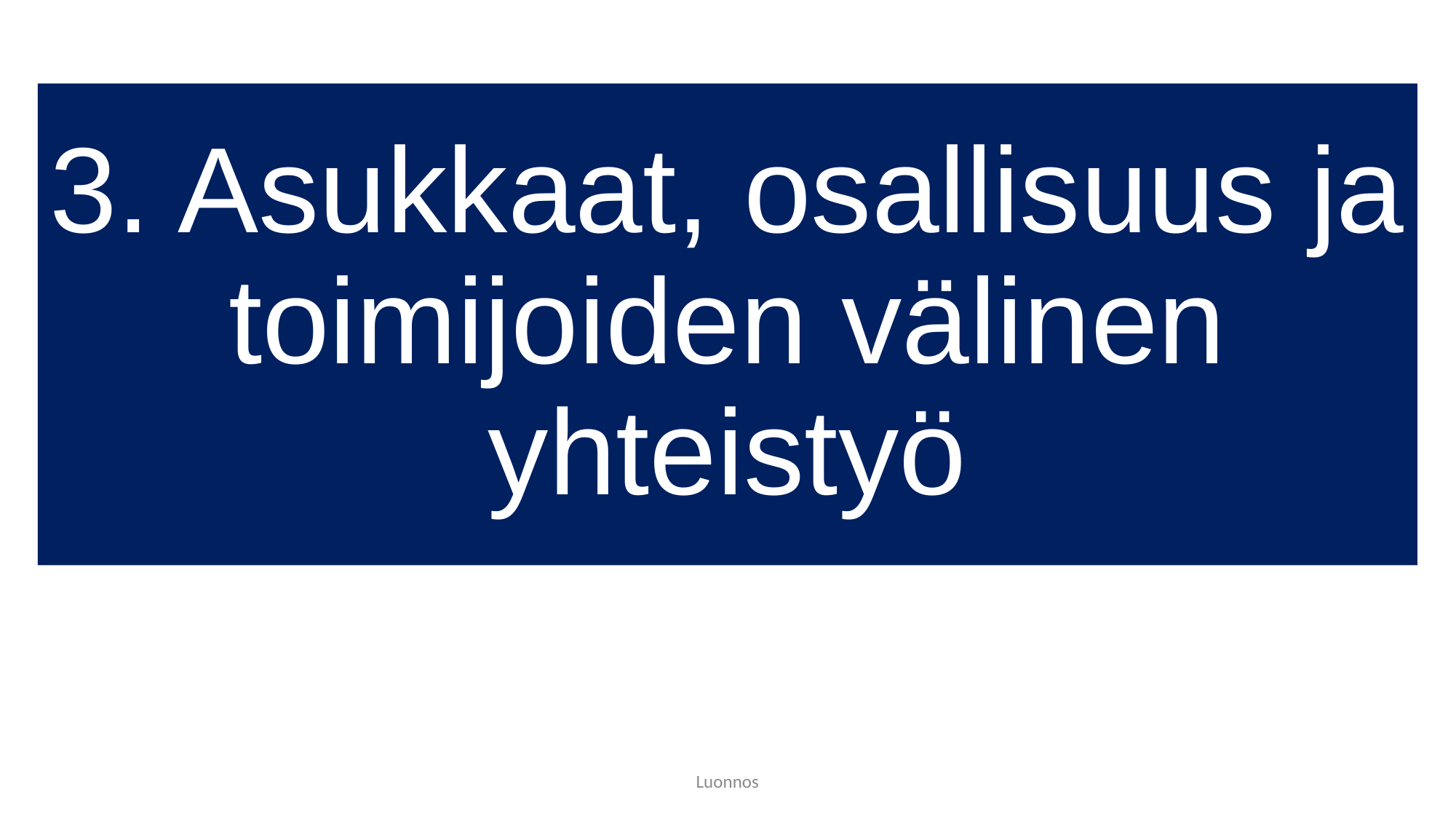

# 3. Asukkaat, osallisuus ja toimijoiden välinen yhteistyö
Luonnos